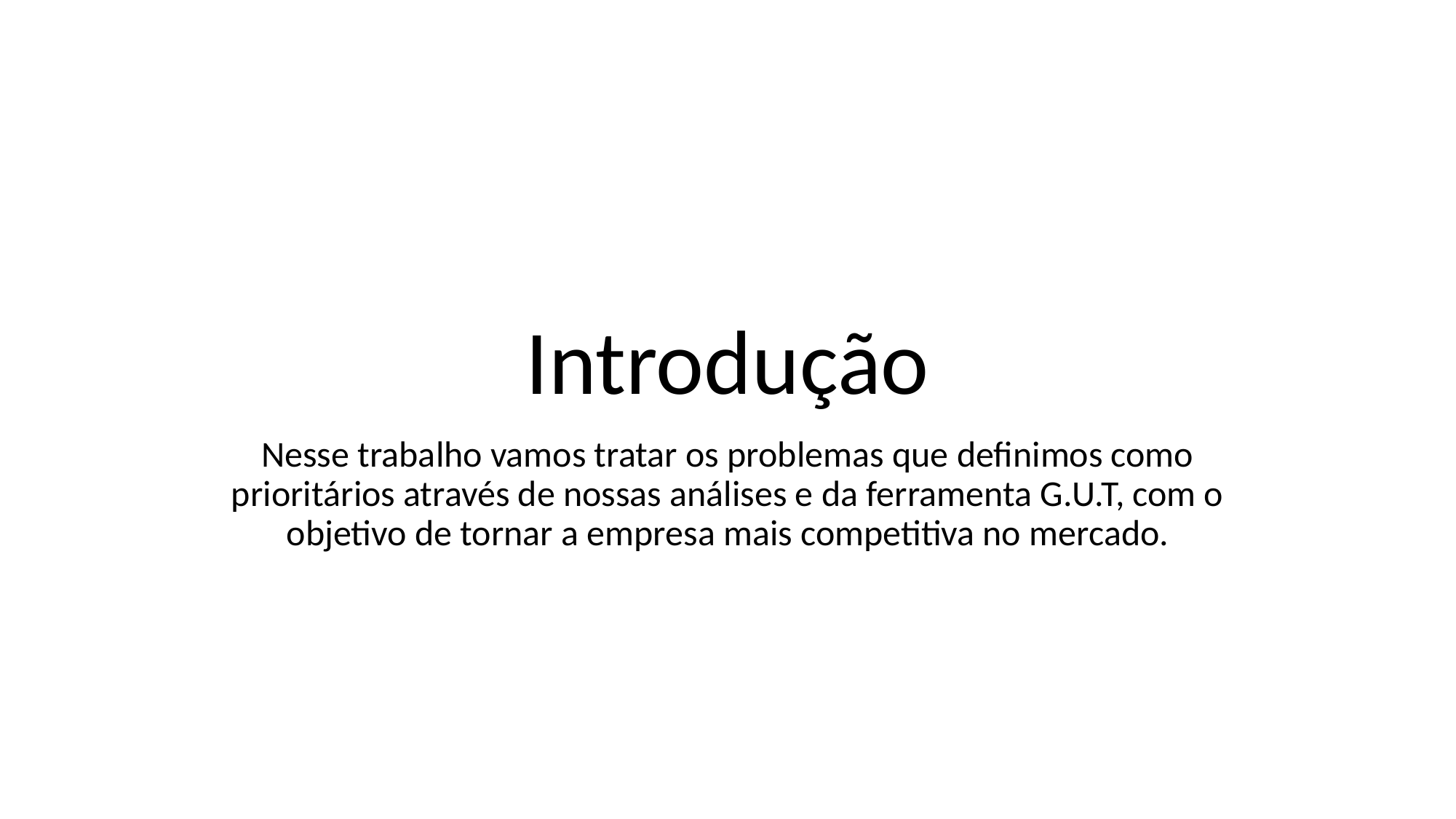

# Introdução
Nesse trabalho vamos tratar os problemas que definimos como prioritários através de nossas análises e da ferramenta G.U.T, com o objetivo de tornar a empresa mais competitiva no mercado.